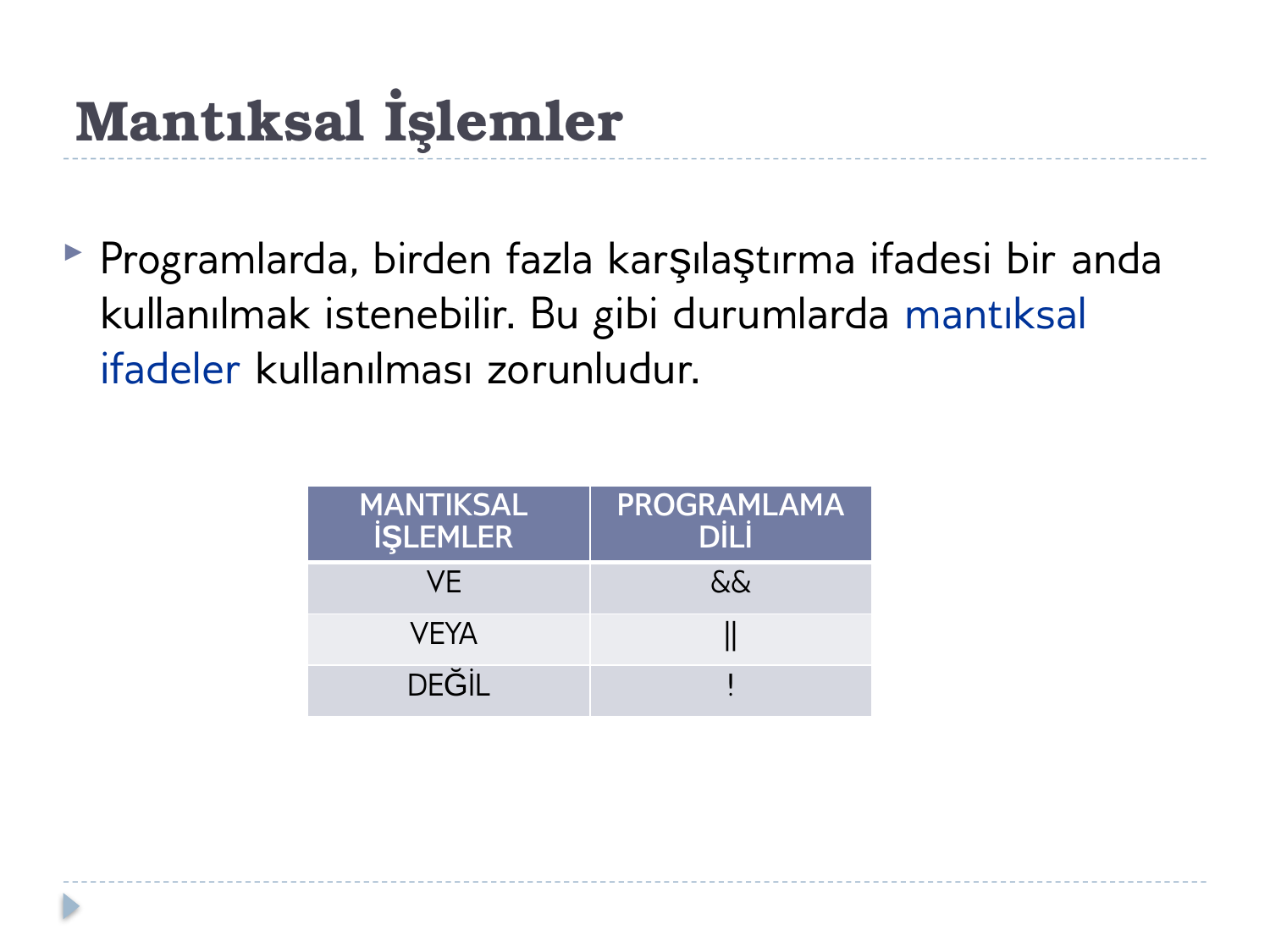

# Mantıksal İşlemler
Programlarda, birden fazla karşılaştırma ifadesi bir anda kullanılmak istenebilir. Bu gibi durumlarda mantıksal ifadeler kullanılması zorunludur.

| MANTIKSAL İŞLEMLER | PROGRAMLAMA DİLİ |
| --- | --- |
| VE | && |
| VEYA | || |
| DEĞİL | ! |